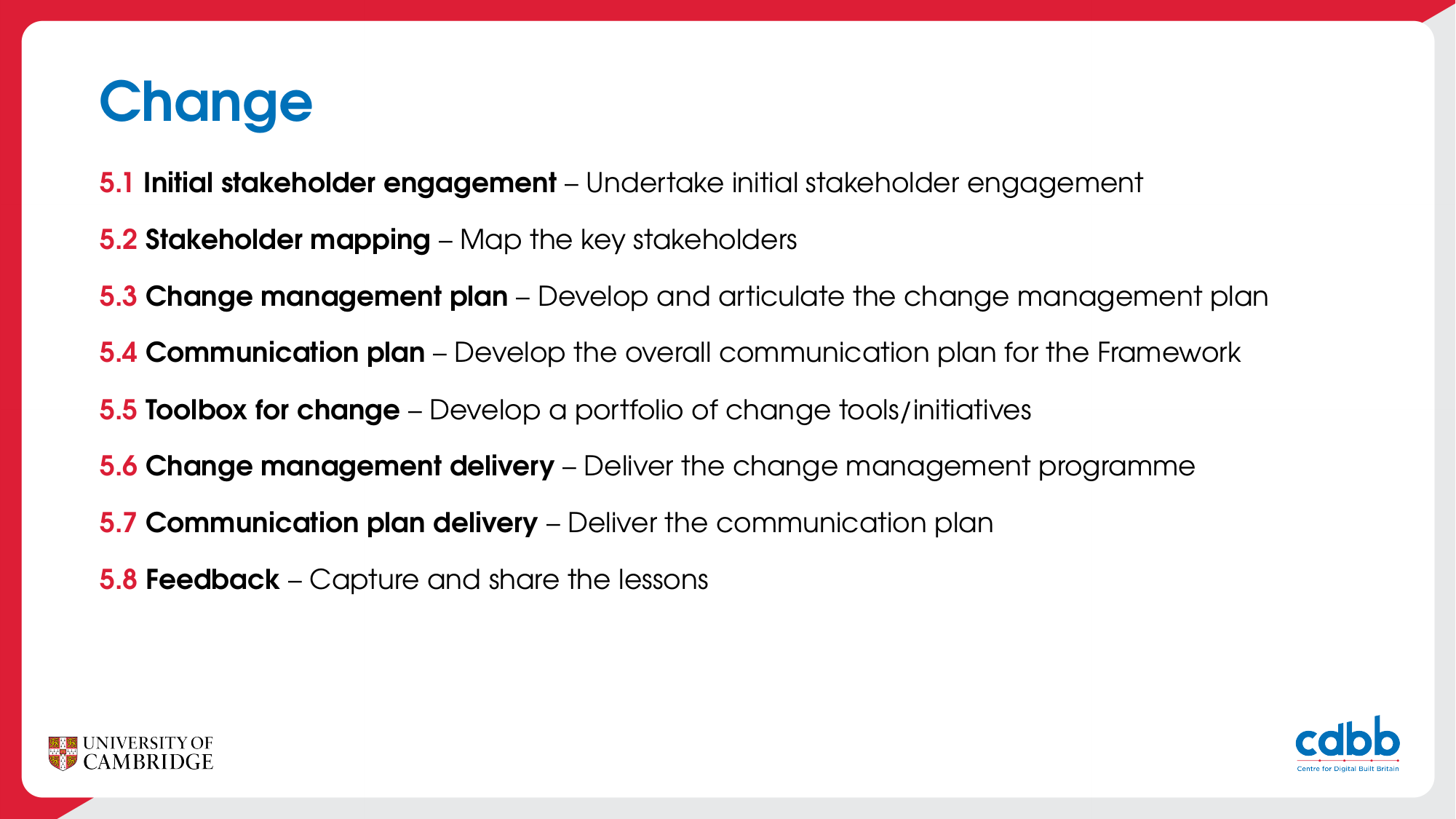

# Change
5.1 Initial stakeholder engagement – Undertake initial stakeholder engagement
5.2 Stakeholder mapping – Map the key stakeholders
5.3 Change management plan – Develop and articulate the change management plan
5.4 Communication plan – Develop the overall communication plan for the Framework
5.5 Toolbox for change – Develop a portfolio of change tools/initiatives
5.6 Change management delivery – Deliver the change management programme
5.7 Communication plan delivery – Deliver the communication plan
5.8 Feedback – Capture and share the lessons